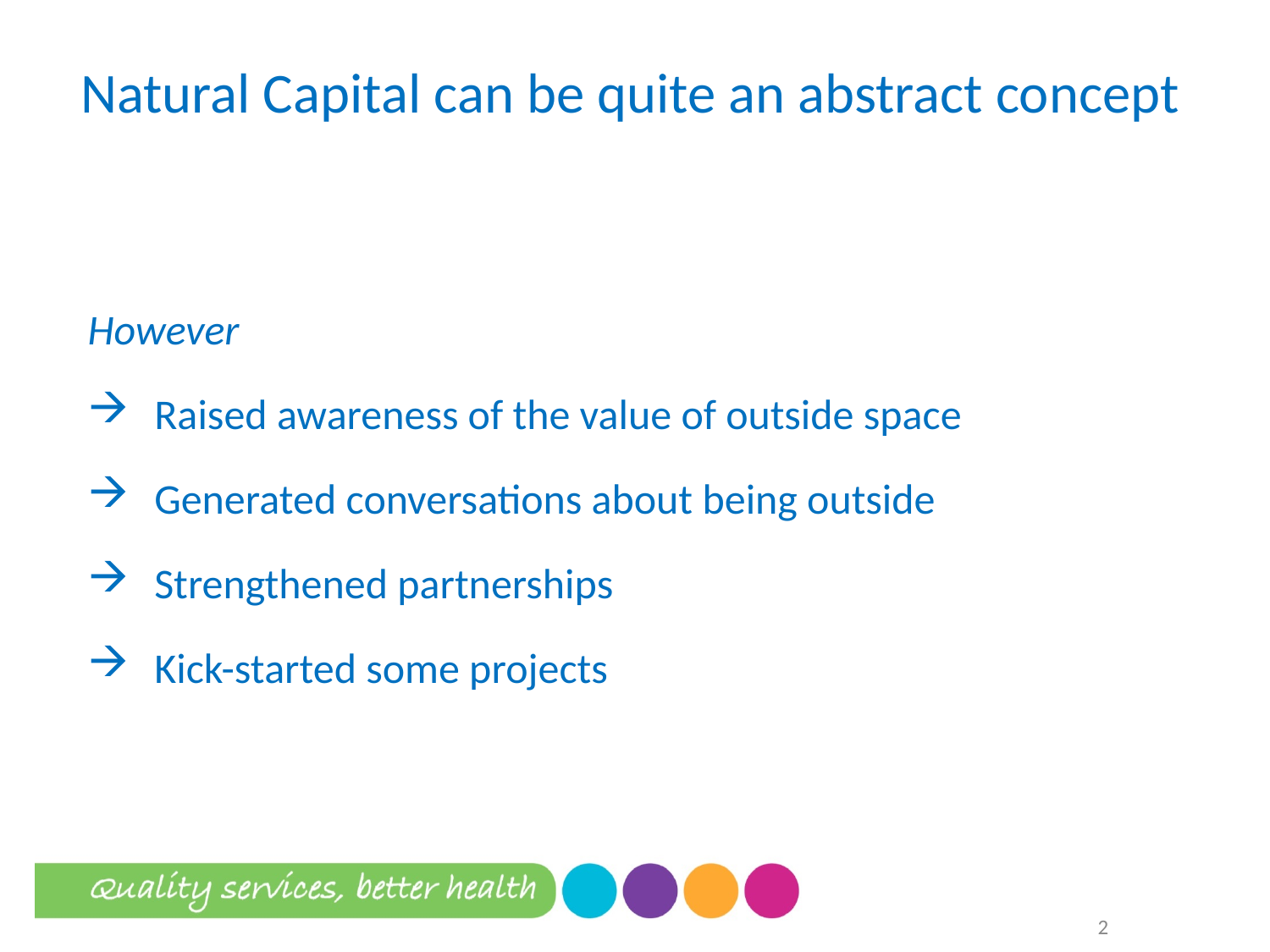

# Natural Capital can be quite an abstract concept
However
  Raised awareness of the value of outside space
  Generated conversations about being outside
  Strengthened partnerships
  Kick-started some projects

2